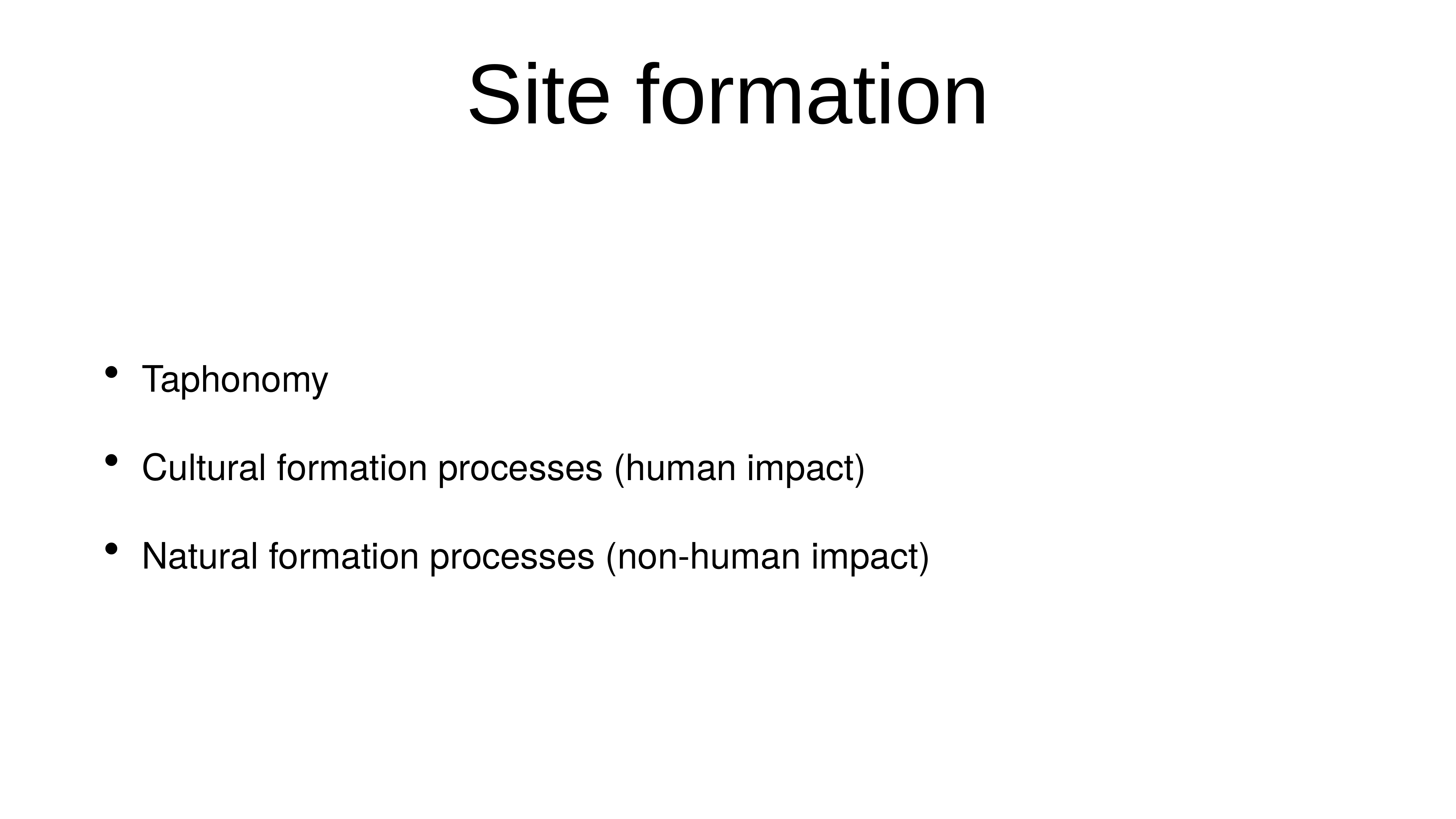

# Site formation
Taphonomy
Cultural formation processes (human impact)
Natural formation processes (non-human impact)